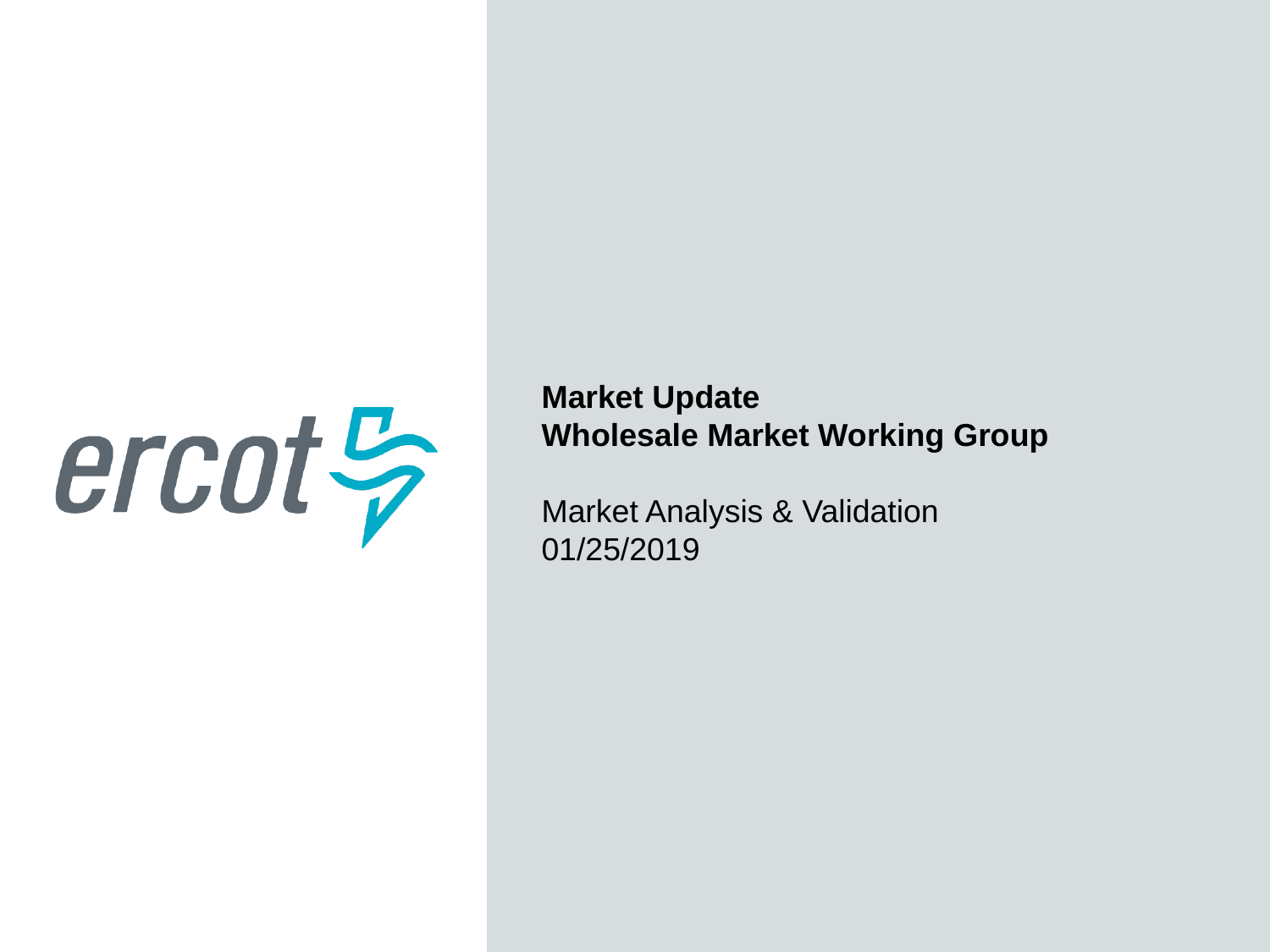

Market Update
Wholesale Market Working Group

Market Analysis & Validation
01/25/2019